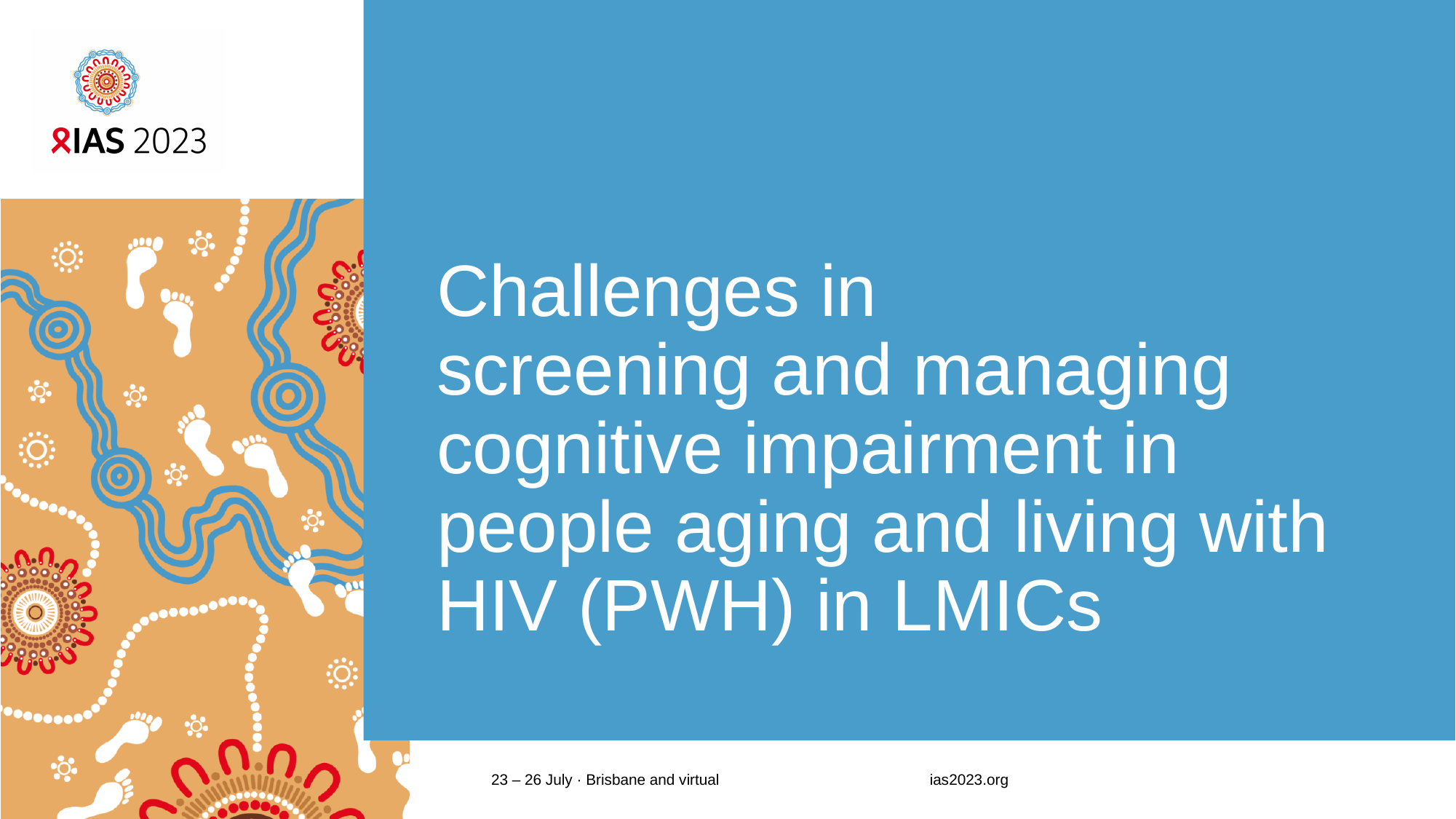

# Challenges in screening and managing cognitive impairment in people aging and living with HIV (PWH) in LMICs